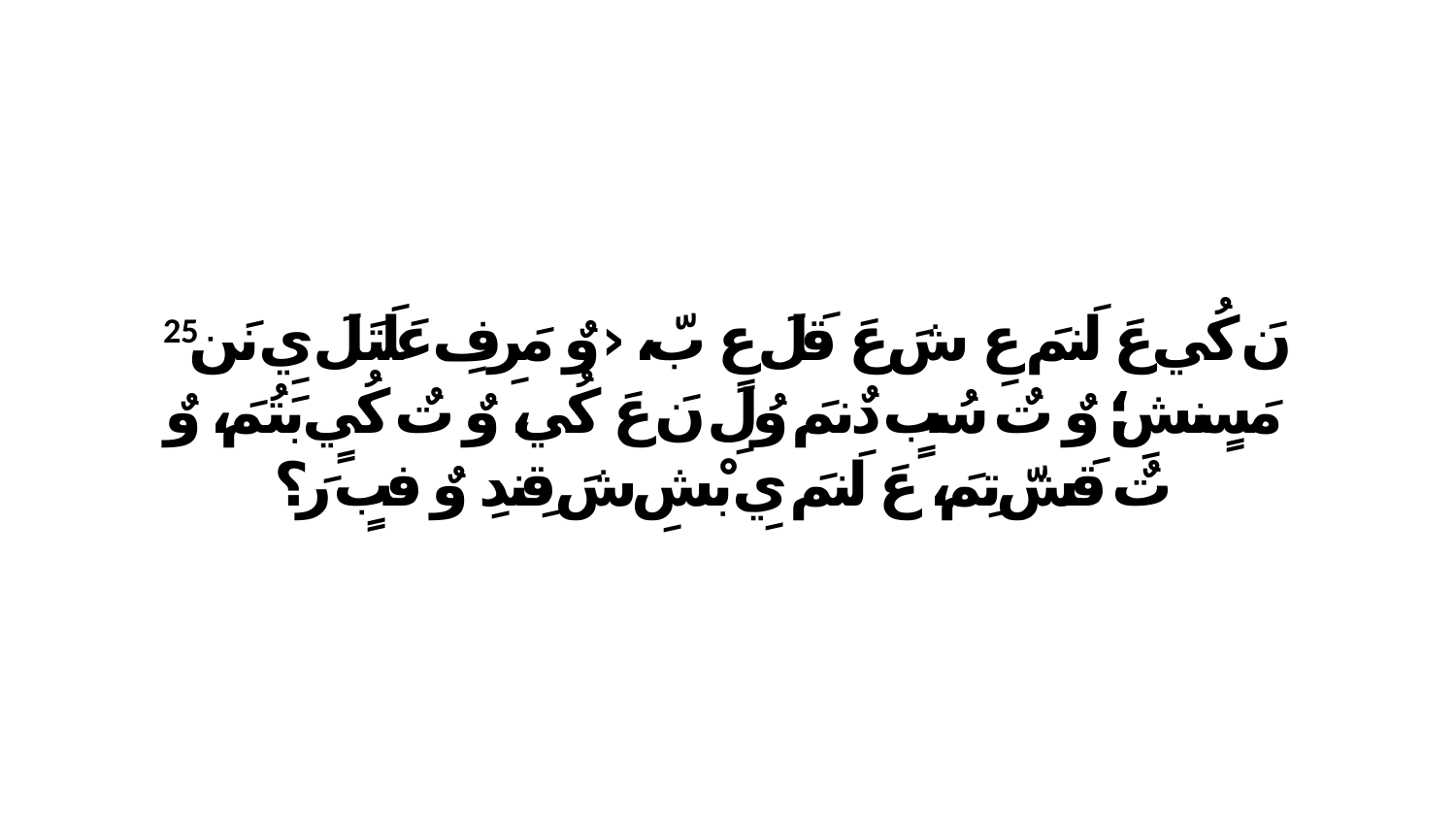

25 نَ كُي عَ لَنمَ عِ شَ عَ قَلَ عٍ بّ، ‹وٌ مَرِفِ عَلَتَلَ يِ نَن مَسٍنشِ؛ وٌ تٌ سُبٍ دٌنمَ وُلِ نَ عَ كُي، وٌ تٌ كُيٍ بَتُمَ، وٌ تٌ قَشّ تِمَ، عَ لَنمَ يِ بْشِ شَ قِندِ وٌ فبٍ رَ؟